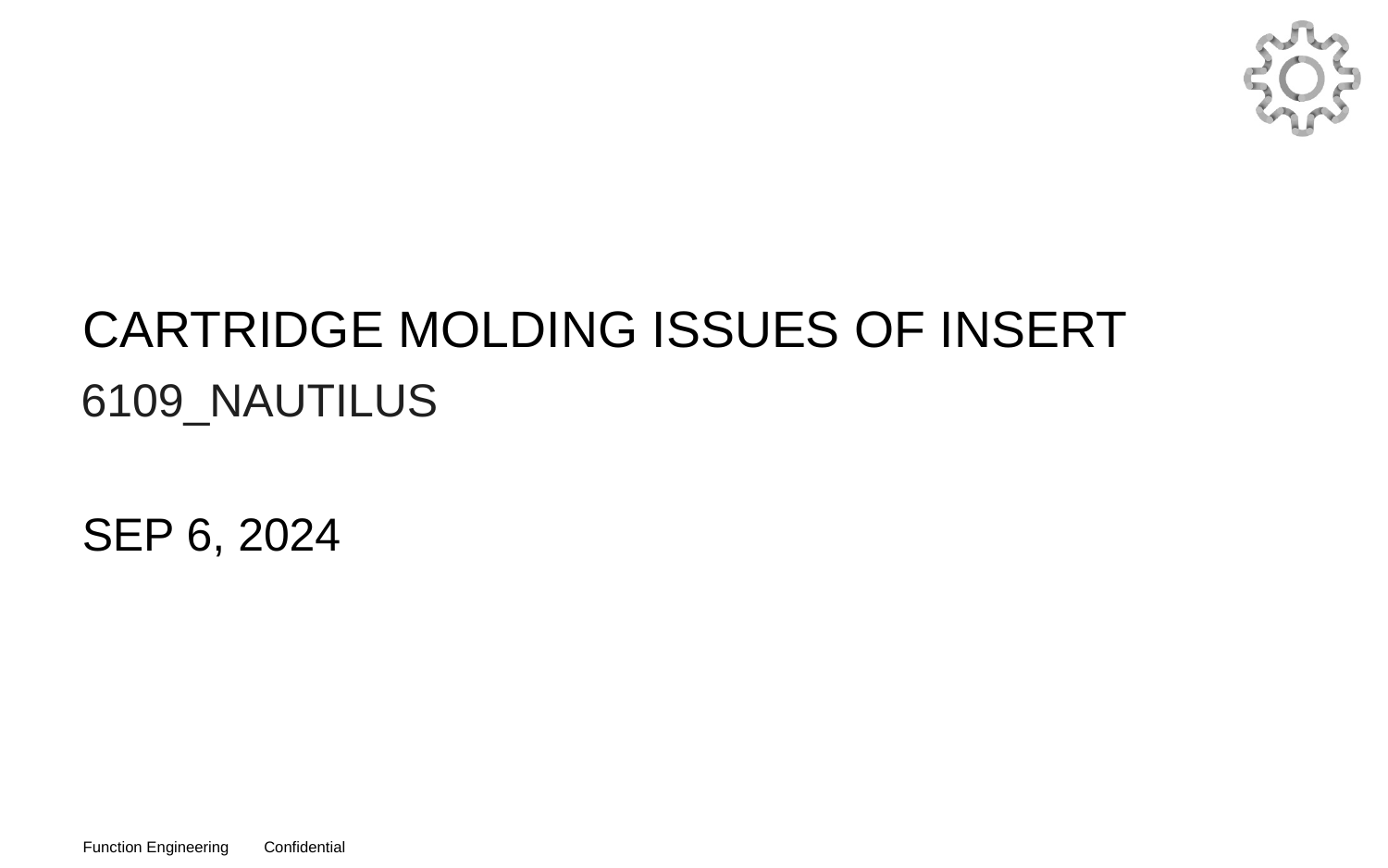

# CARTRIDGE MOLDING ISSUES OF INSERT
6109_NAUTILUS
SEP 6, 2024